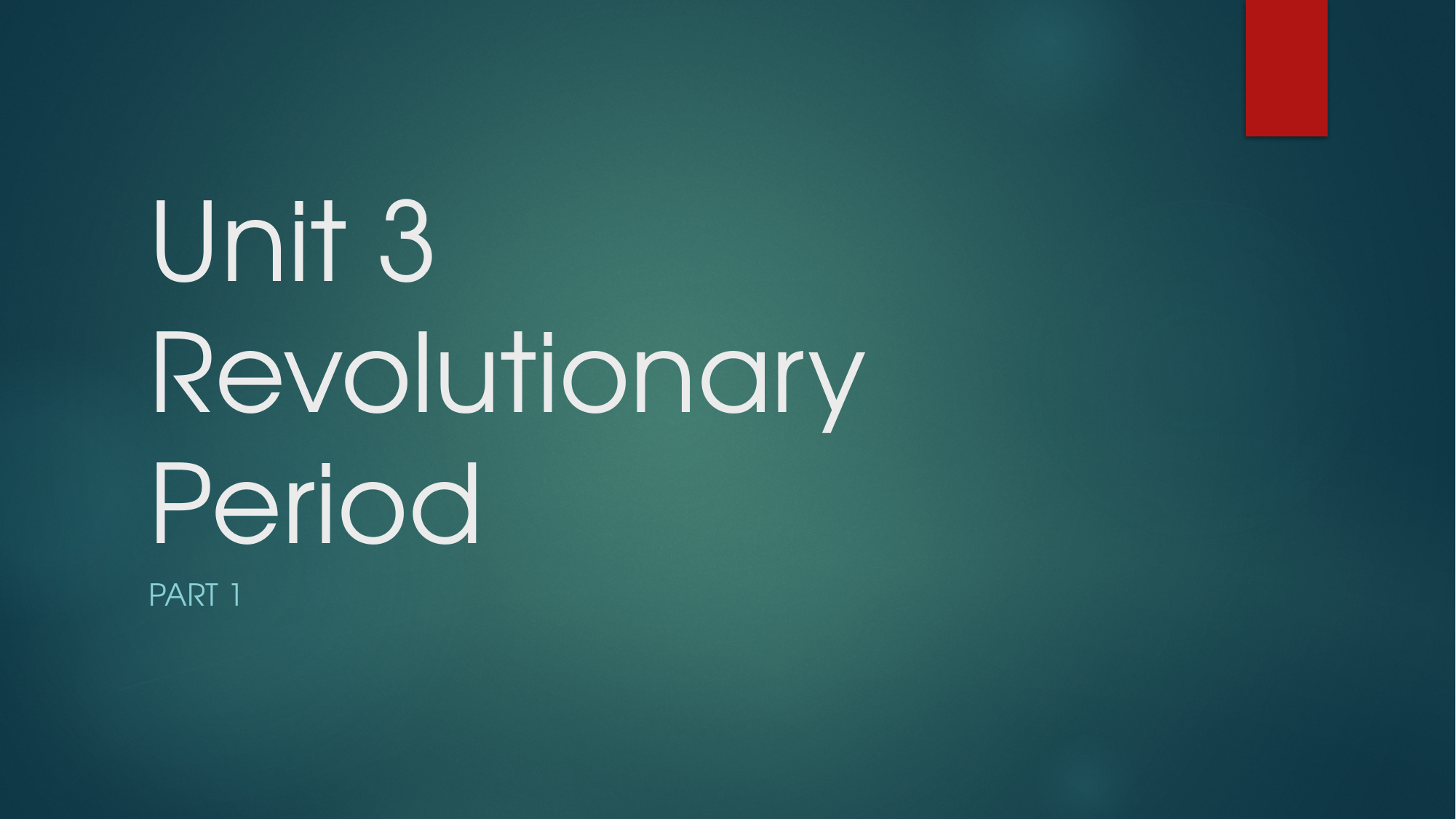

# Unit 3 Revolutionary Period
Part 1